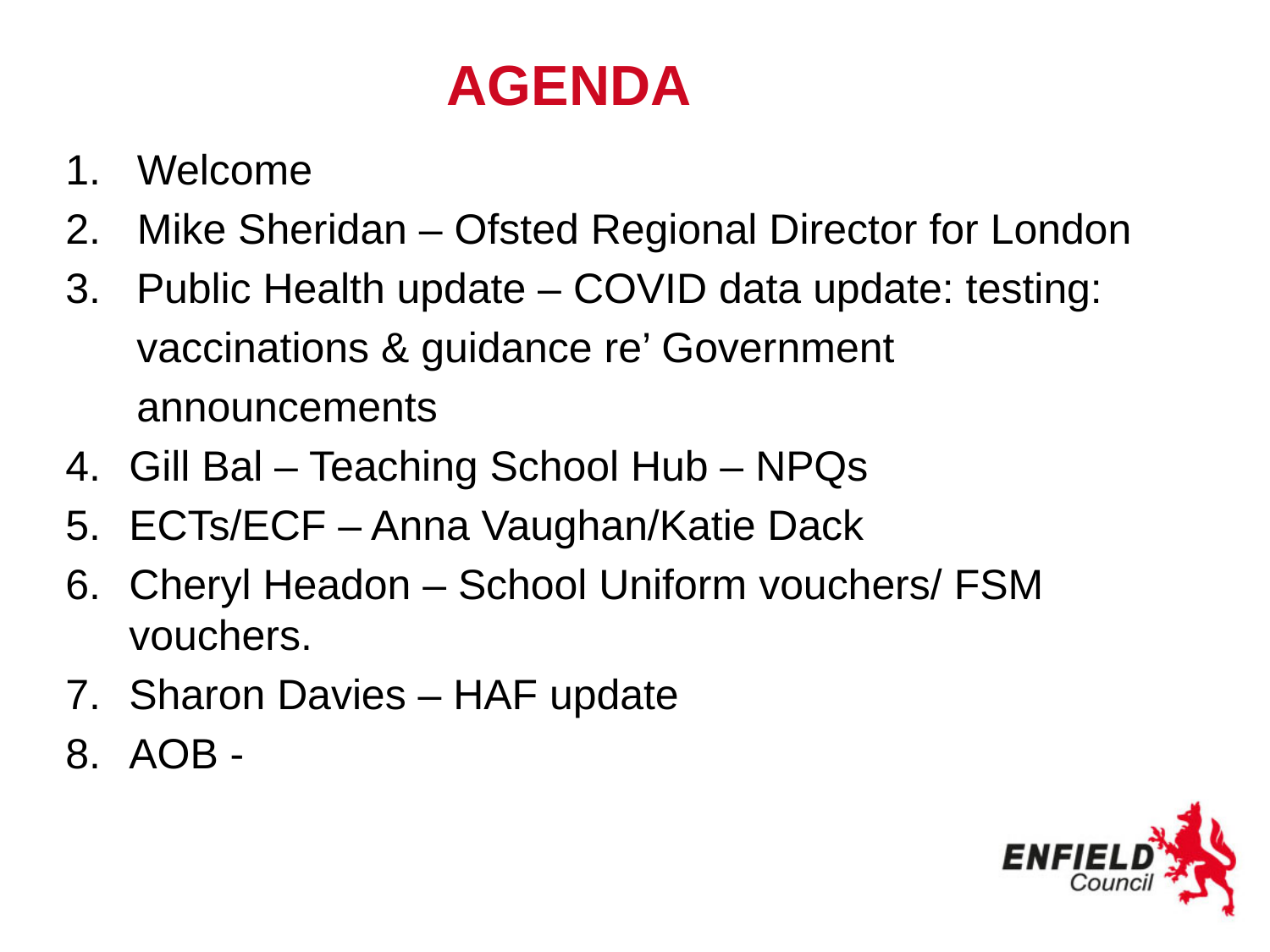

# AGENDA
Welcome
Mike Sheridan – Ofsted Regional Director for London
3.   Public Health update – COVID data update: testing:
      vaccinations & guidance re’ Government
      announcements
Gill Bal – Teaching School Hub – NPQs
ECTs/ECF – Anna Vaughan/Katie Dack
Cheryl Headon – School Uniform vouchers/ FSM vouchers.
Sharon Davies – HAF update
AOB -